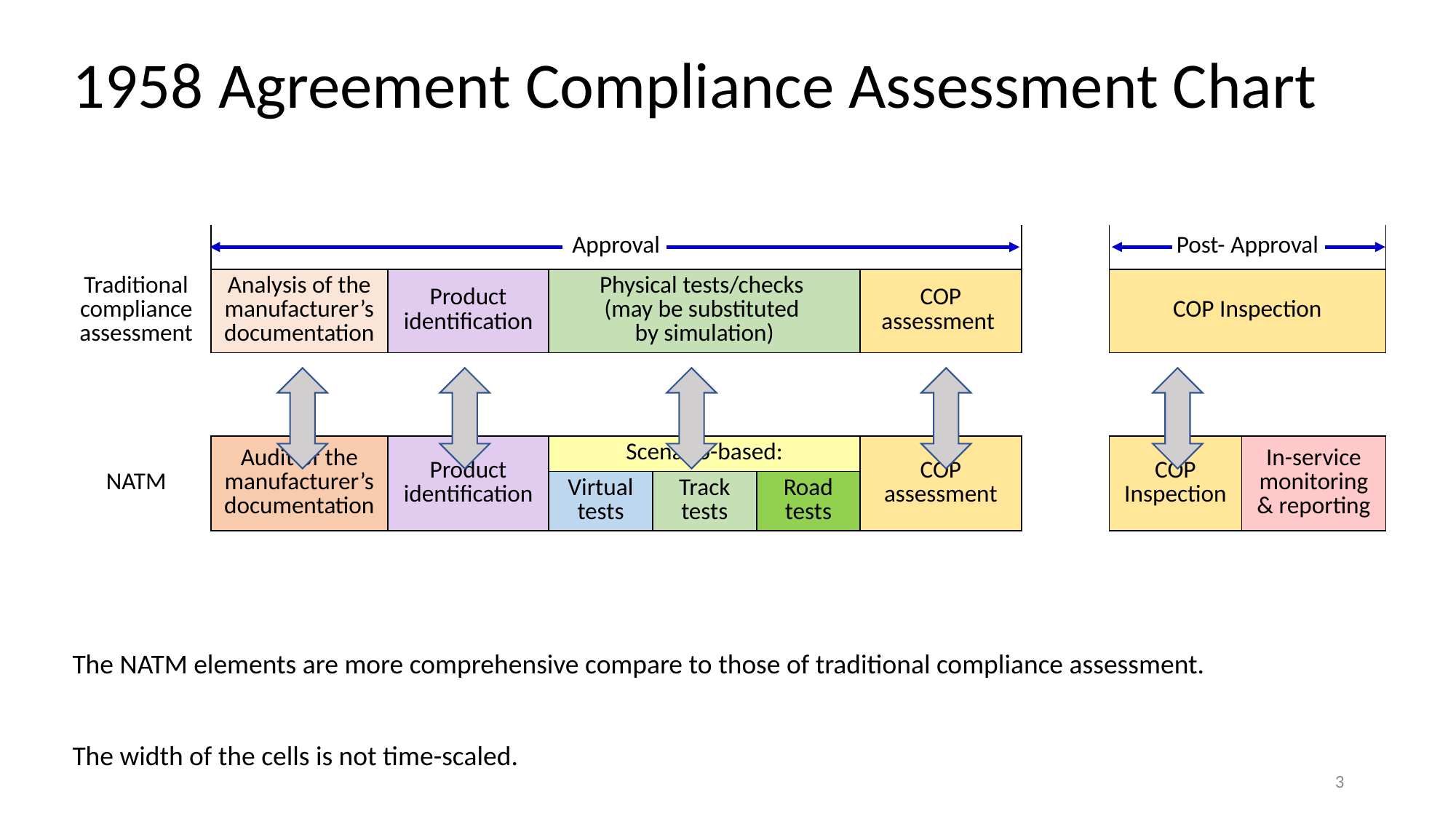

1958 Agreement Compliance Assessment Chart
|  | Approval |  |  |  |  |  |  | Post- Approval |  |
| --- | --- | --- | --- | --- | --- | --- | --- | --- | --- |
| Traditional compliance assessment | Analysis of the manufacturer’s documentation | Product identification | Physical tests/checks (may be substituted by simulation) |  |  | COP assessment |  | COP Inspection |  |
|  |  |  |  |  |  |  |  |  |  |
| NATM | Audit of the manufacturer’s documentation | Product identification | Scenario-based: |  |  | COP assessment |  | COP Inspection | In-service monitoring & reporting |
|  |  |  | Virtual tests | Track tests | Road tests |  |  |  |  |

The NATM elements are more comprehensive compare to those of traditional compliance assessment.
The width of the cells is not time-scaled.
3